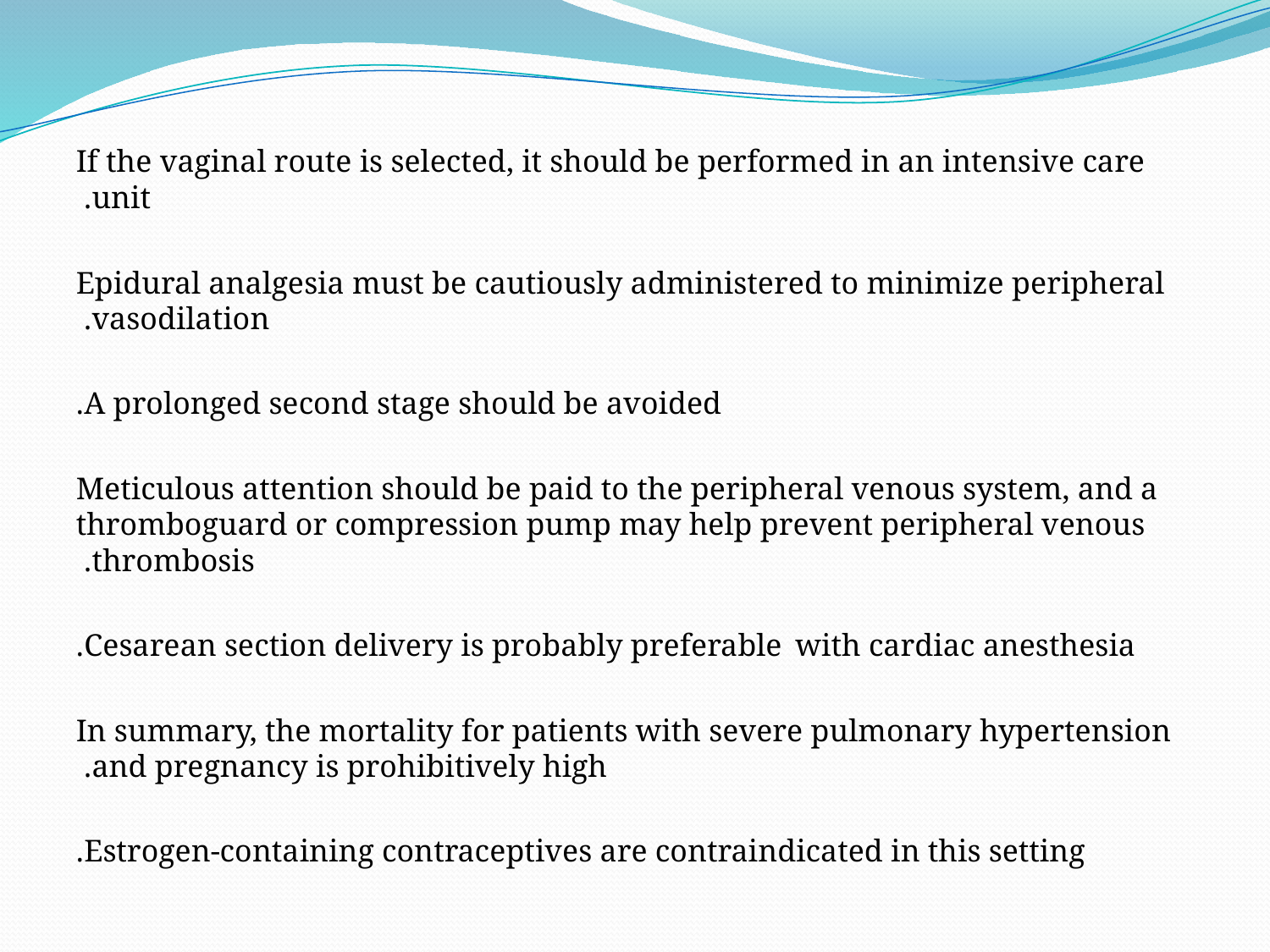

#
 If the vaginal route is selected, it should be performed in an intensive care unit.

Epidural analgesia must be cautiously administered to minimize peripheral vasodilation.

A prolonged second stage should be avoided.

 Meticulous attention should be paid to the peripheral venous system, and a thromboguard or compression pump may help prevent peripheral venous thrombosis.

Cesarean section delivery is probably preferable  with cardiac anesthesia.

In summary, the mortality for patients with severe pulmonary hypertension and pregnancy is prohibitively high.

Estrogen-containing contraceptives are contraindicated in this setting.